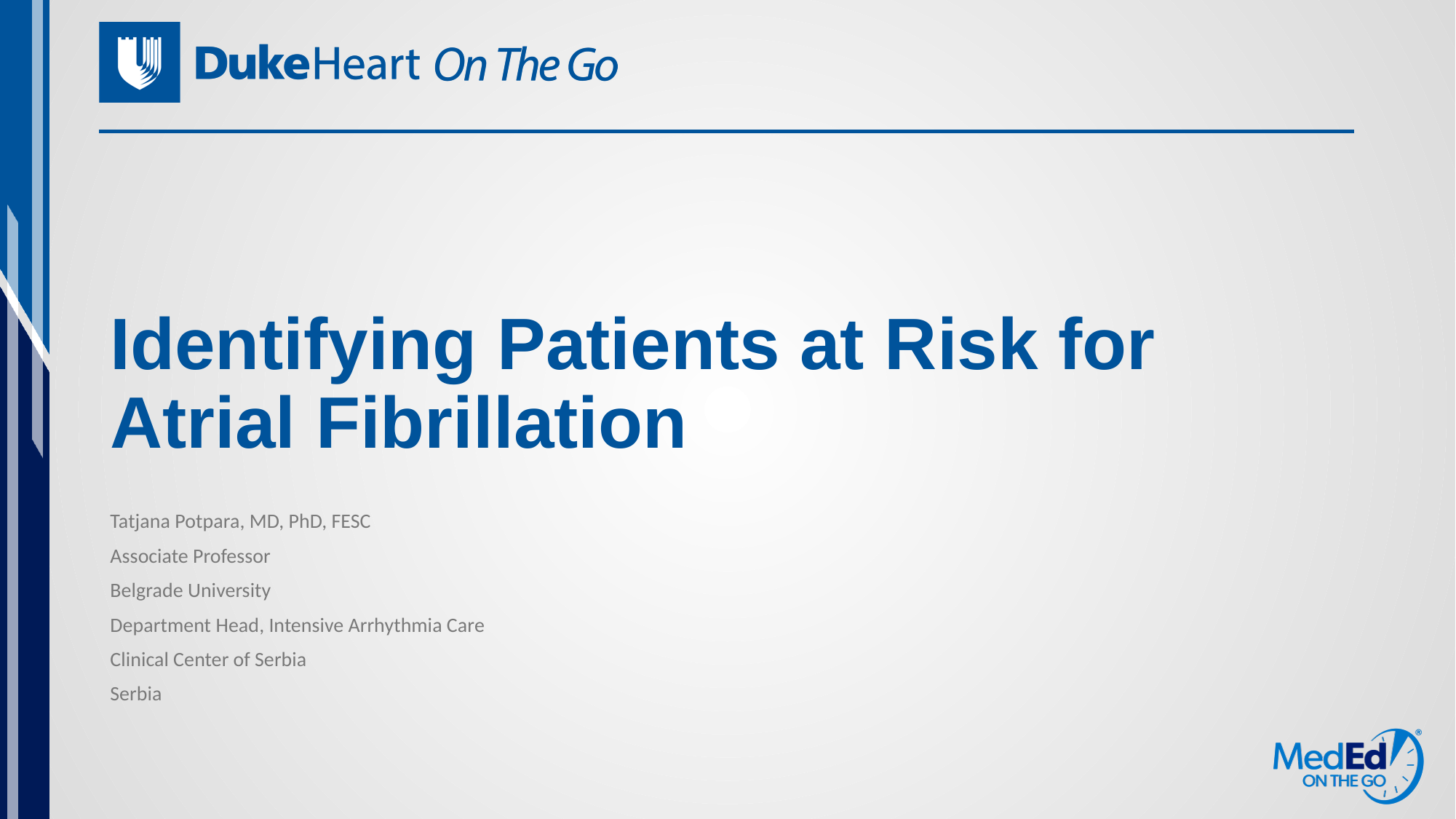

# Identifying Patients at Risk for Atrial Fibrillation
Tatjana Potpara, MD, PhD, FESC
Associate Professor
Belgrade University
Department Head, Intensive Arrhythmia Care
Clinical Center of Serbia
Serbia